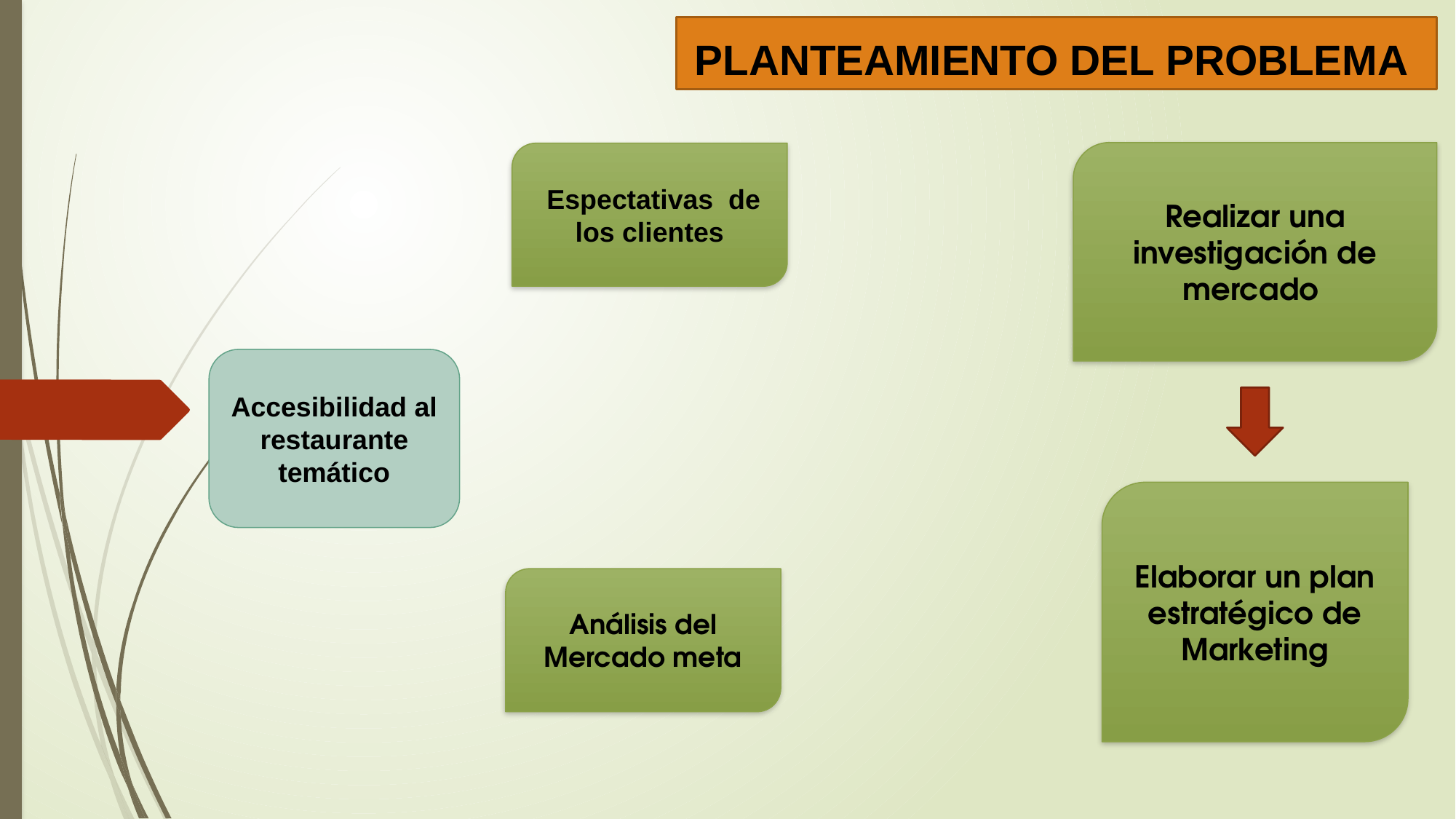

PLANTEAMIENTO DEL PROBLEMA
Realizar una investigación de mercado
 Espectativas  de los clientes
Accesibilidad al restaurante temático

Elaborar un plan estratégico de Marketing
Análisis del Mercado meta